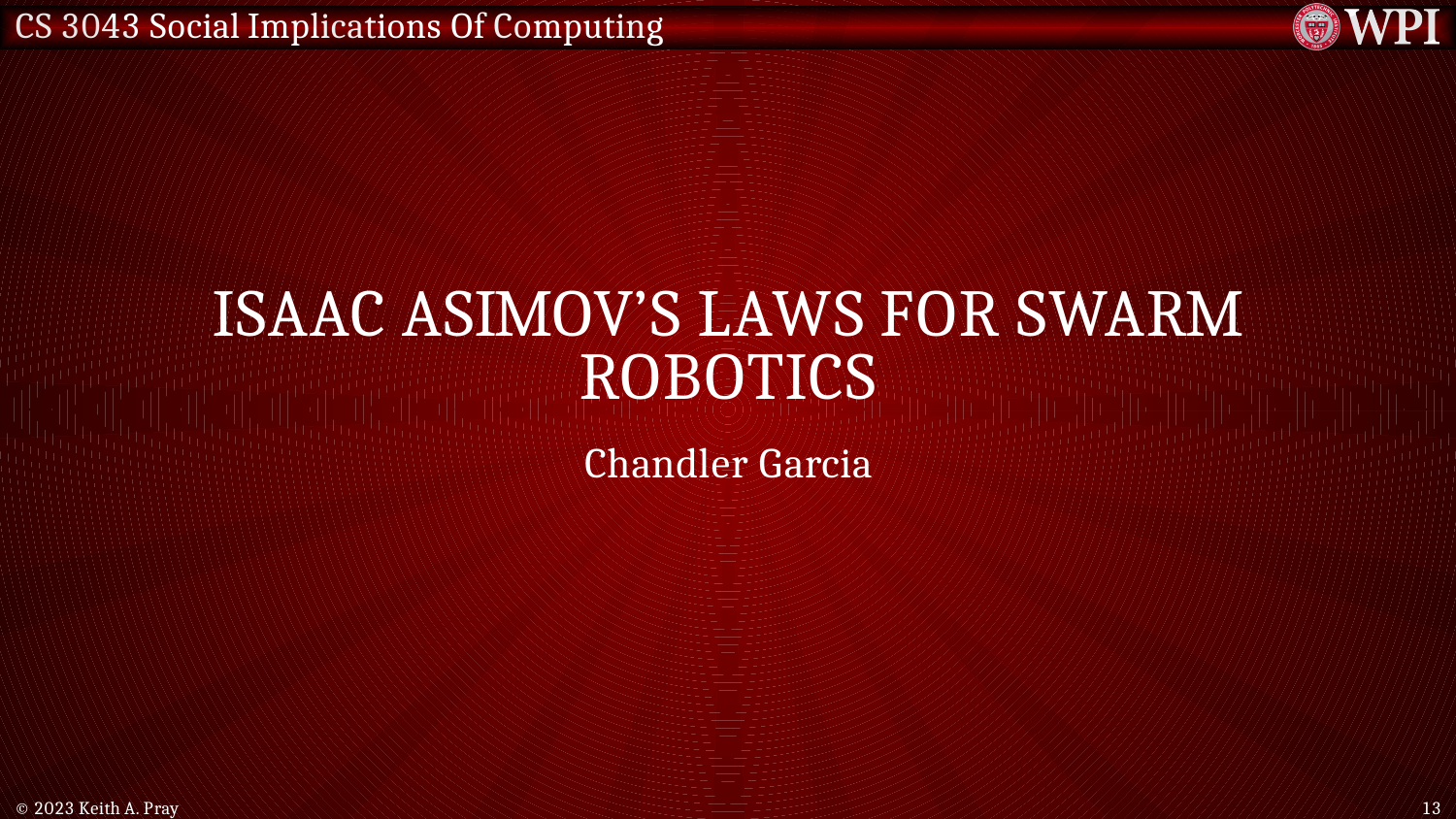

Isaac Asimov’s Laws for Swarm Robotics
Chandler Garcia
© 2023 Keith A. Pray
13